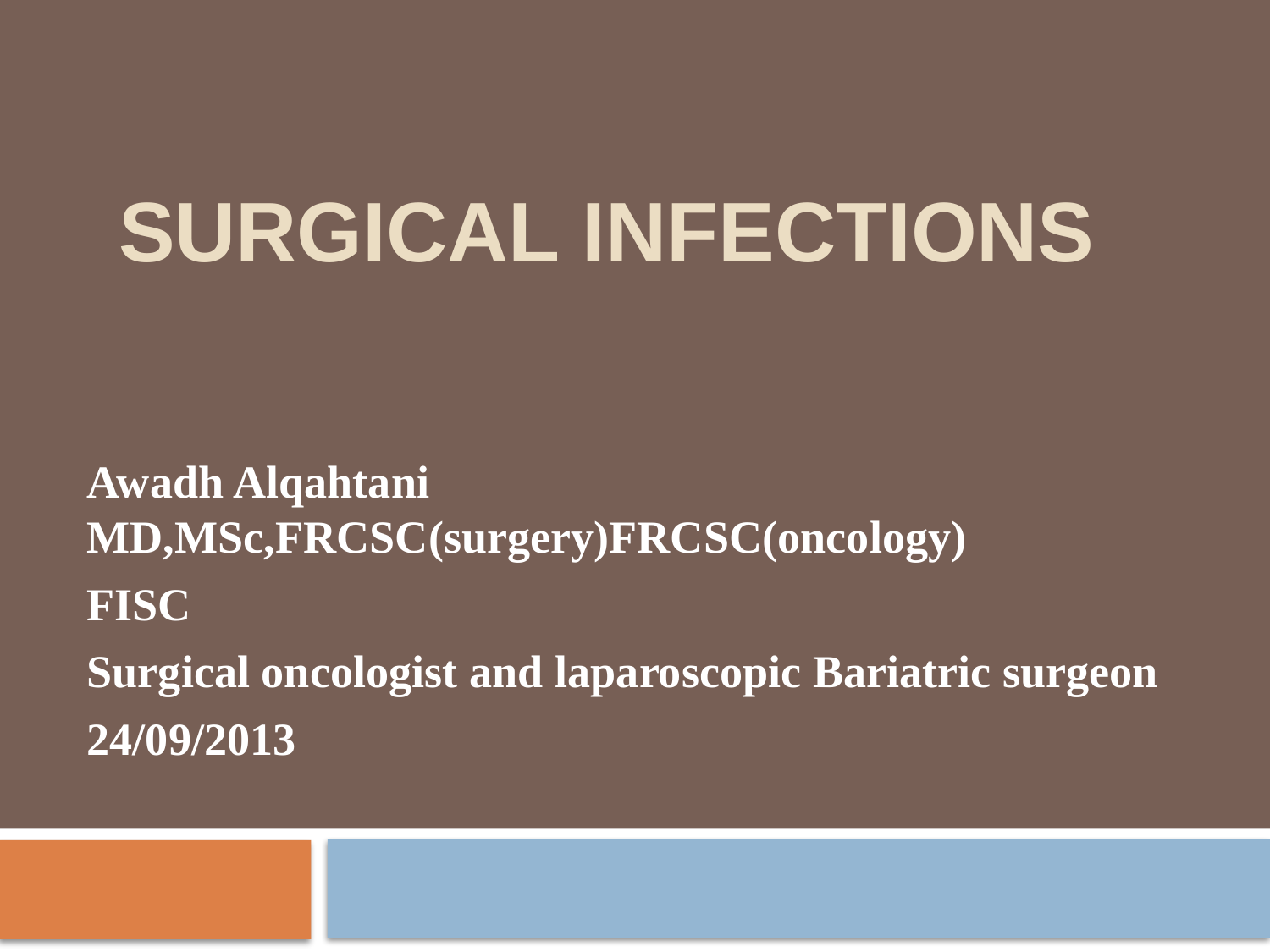

# Surgical Infections
Awadh Alqahtani MD,MSc,FRCSC(surgery)FRCSC(oncology)
FISC
Surgical oncologist and laparoscopic Bariatric surgeon
24/09/2013